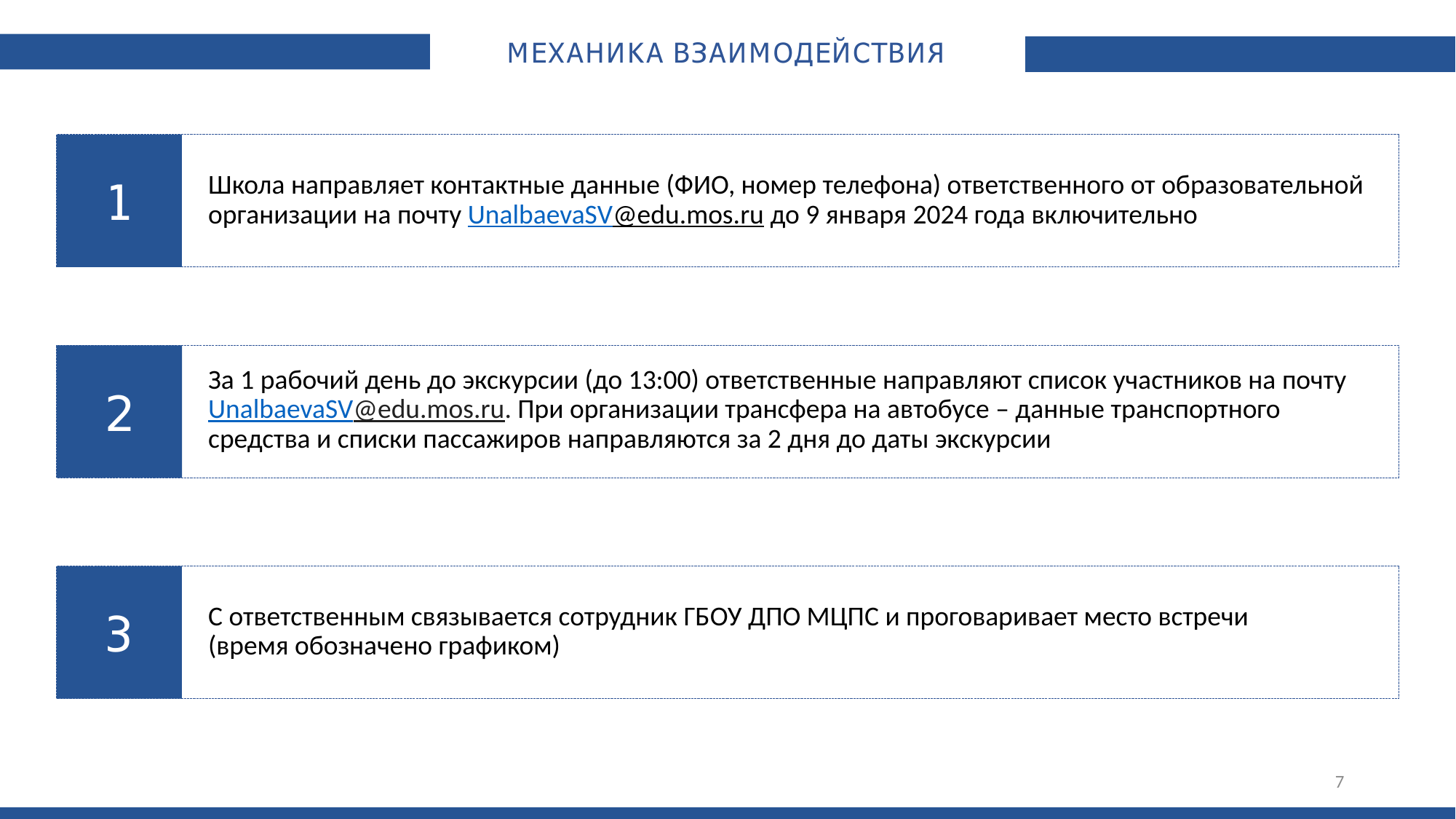

МЕХАНИКА ВЗАИМОДЕЙСТВИЯ

1
Школа направляет контактные данные (ФИО, номер телефона) ответственного от образовательной организации на почту UnalbaevaSV@edu.mos.ru до 9 января 2024 года включительно

2
За 1 рабочий день до экскурсии (до 13:00) ответственные направляют список участников на почту UnalbaevaSV@edu.mos.ru. При организации трансфера на автобусе – данные транспортного средства и списки пассажиров направляются за 2 дня до даты экскурсии

3
С ответственным связывается сотрудник ГБОУ ДПО МЦПС и проговаривает место встречи (время обозначено графиком)
7